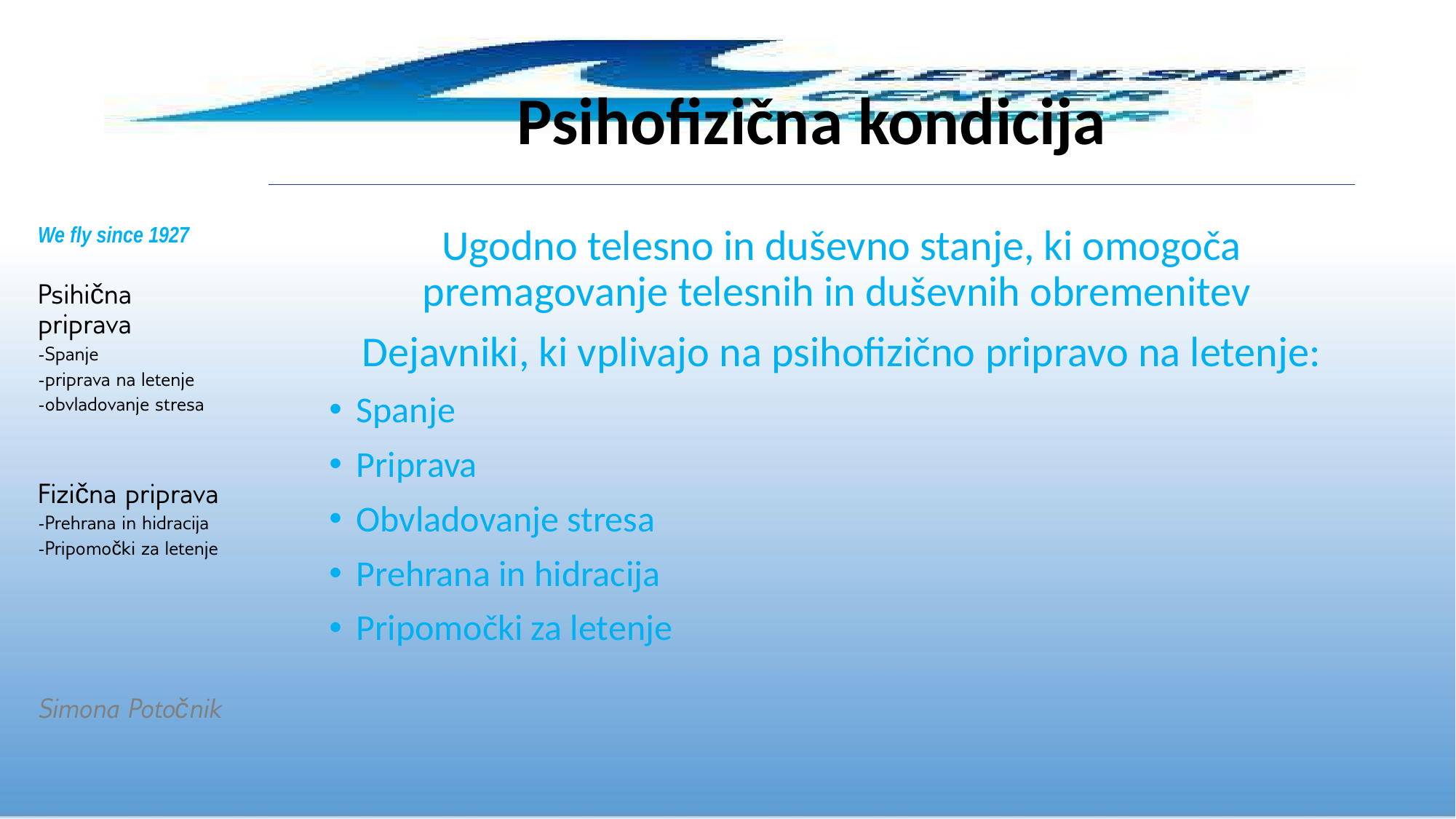

# Psihofizična kondicija
We fly since 1927

Psihična priprava
-Spanje
-priprava na letenje
-obvladovanje stresa

Fizična priprava
-Prehrana in hidracija
-Pripomočki za letenje

Simona Potočnik

 Ugodno telesno in duševno stanje, ki omogoča premagovanje telesnih in duševnih obremenitev
 Dejavniki, ki vplivajo na psihofizično pripravo na letenje:
Spanje
Priprava
Obvladovanje stresa
Prehrana in hidracija
Pripomočki za letenje